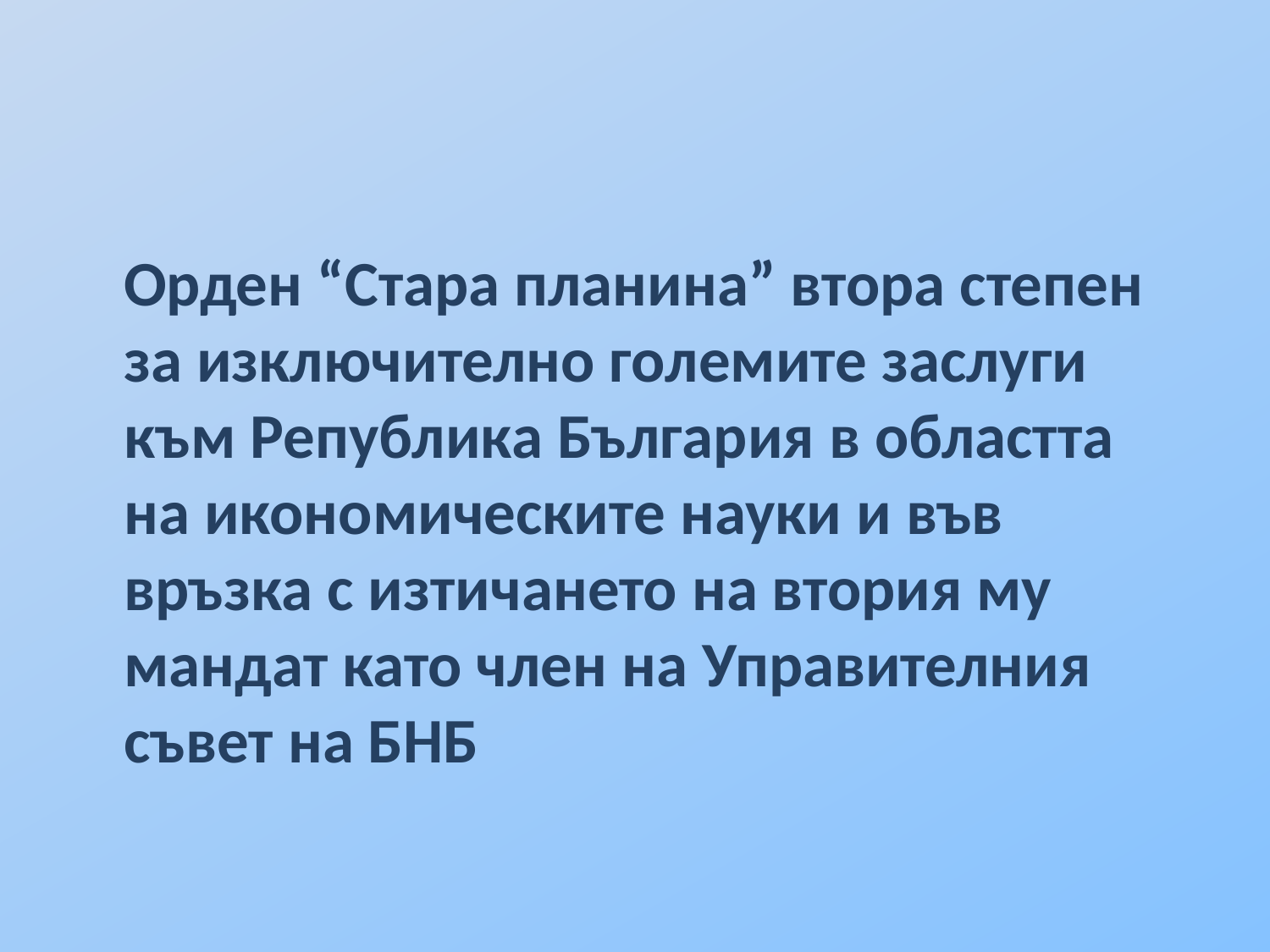

#

	Орден “Стара планина” втора степен за изключително големите заслуги към Република България в областта на икономическите науки и във връзка с изтичането на втория му мандат като член на Управителния съвет на БНБ